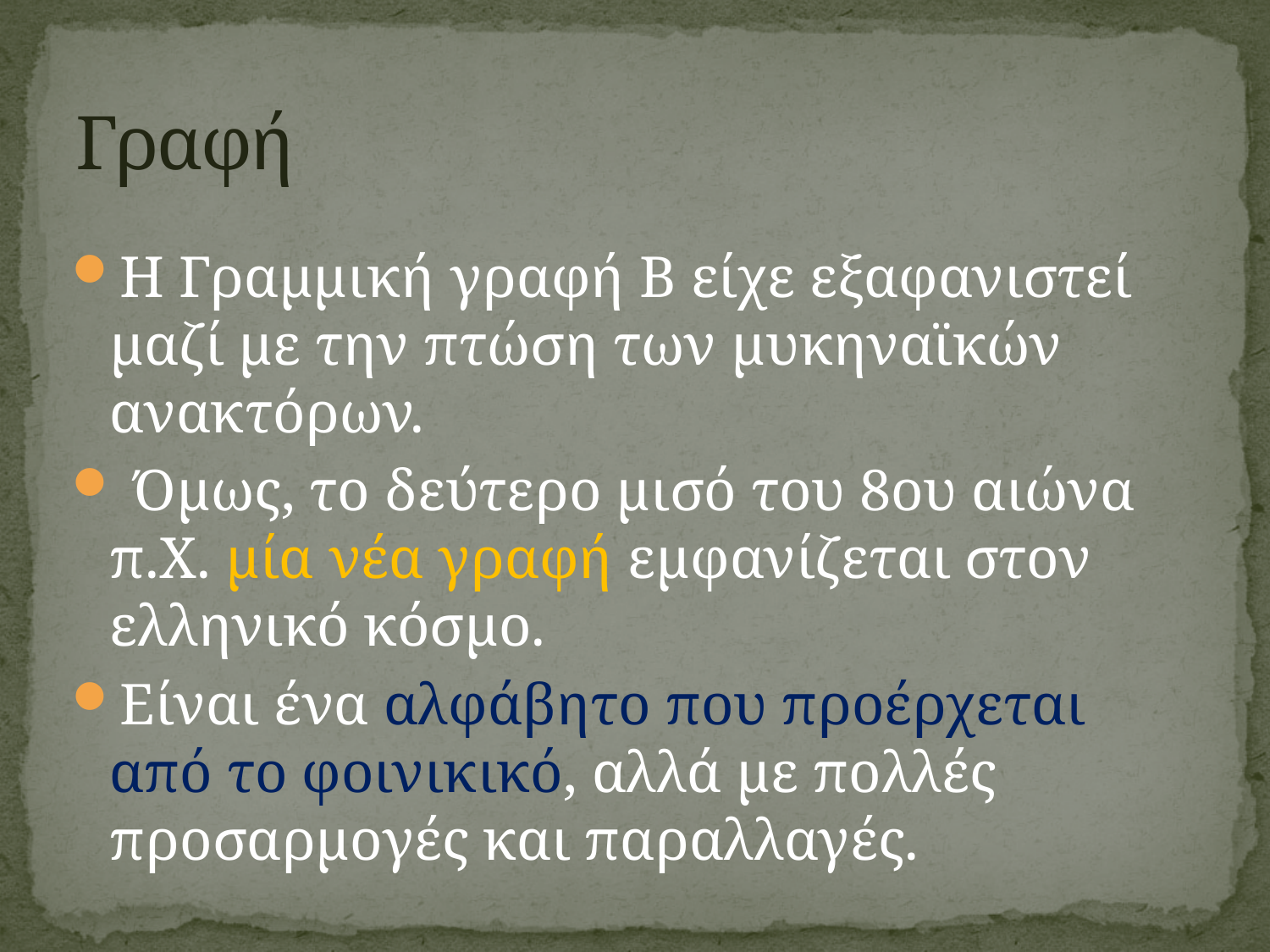

Η Γραμμική γραφή Β είχε εξαφανιστεί μαζί με την πτώση των μυκηναϊκών ανακτόρων.
 Όμως, το δεύτερο μισό του 8ου αιώνα π.Χ. μία νέα γραφή εμφανίζεται στον ελληνικό κόσμο.
Είναι ένα αλφάβητο που προέρχεται από το φοινικικό, αλλά με πολλές προσαρμογές και παραλλαγές.
# Γραφή